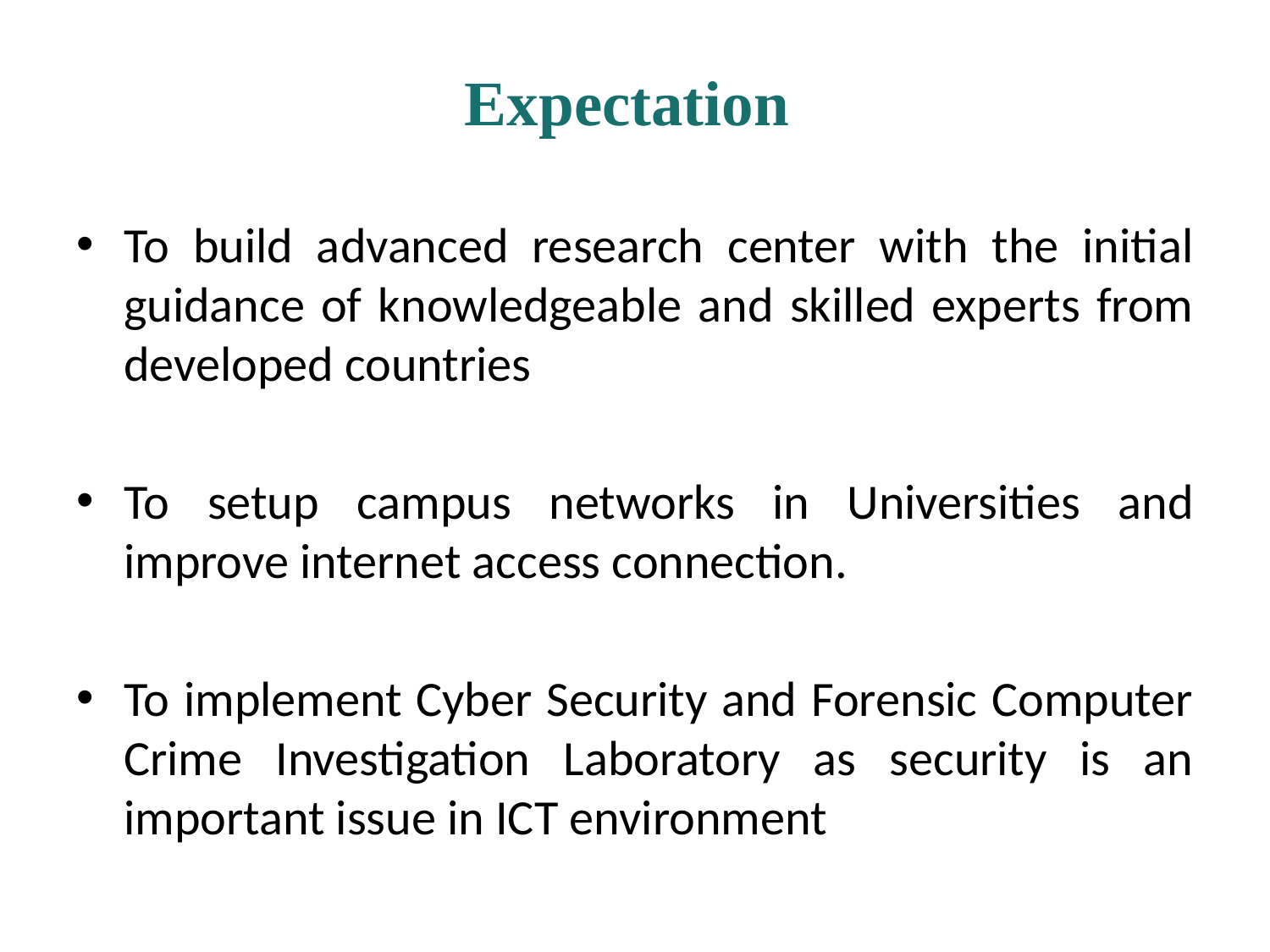

# Expectation
To build advanced research center with the initial guidance of knowledgeable and skilled experts from developed countries

To setup campus networks in Universities and improve internet access connection.

To implement Cyber Security and Forensic Computer Crime Investigation Laboratory as security is an important issue in ICT environment